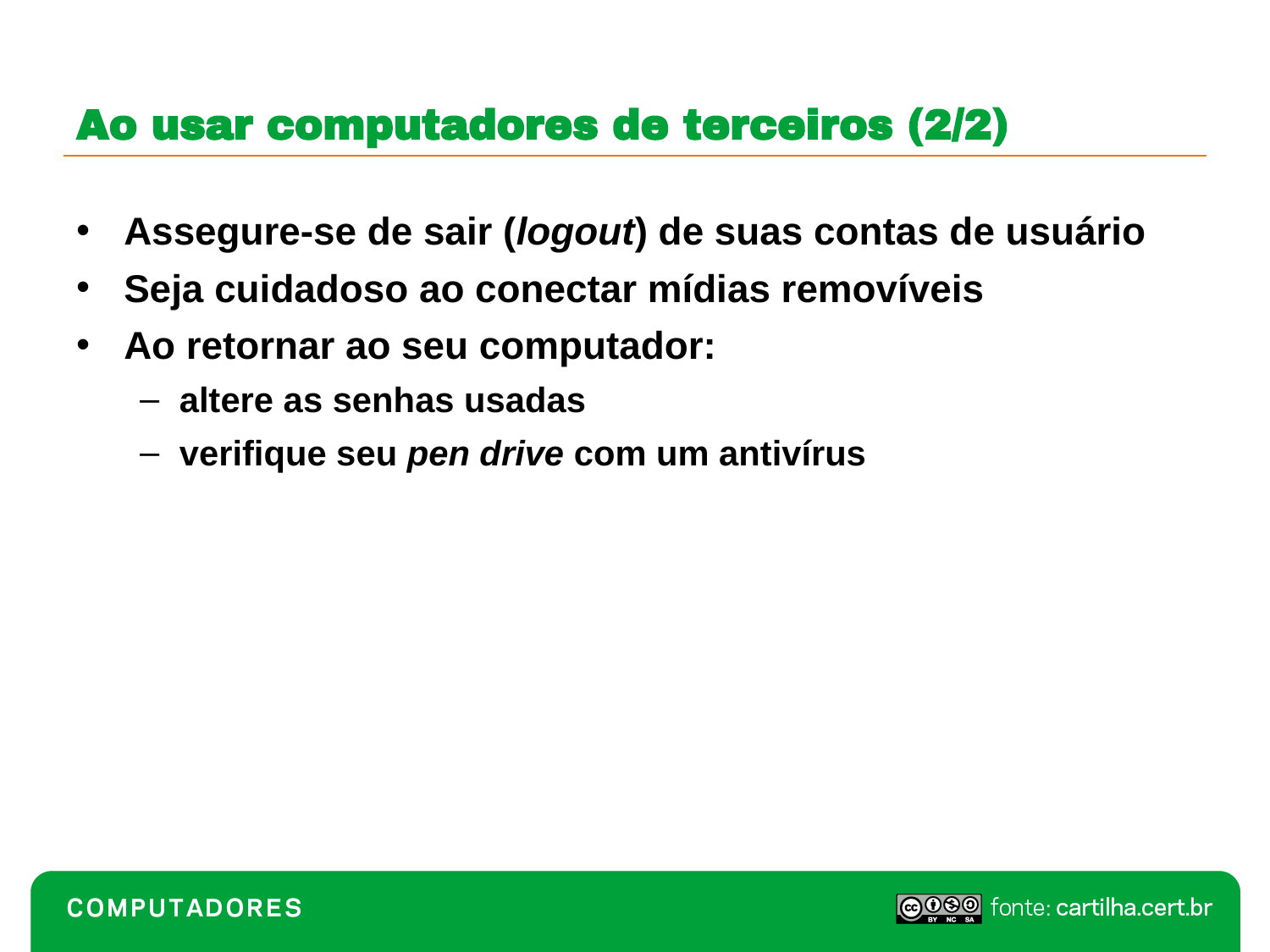

# Ao usar computadores de terceiros (2/2)
Assegure-se de sair (logout) de suas contas de usuário
Seja cuidadoso ao conectar mídias removíveis
Ao retornar ao seu computador:
altere as senhas usadas
verifique seu pen drive com um antivírus